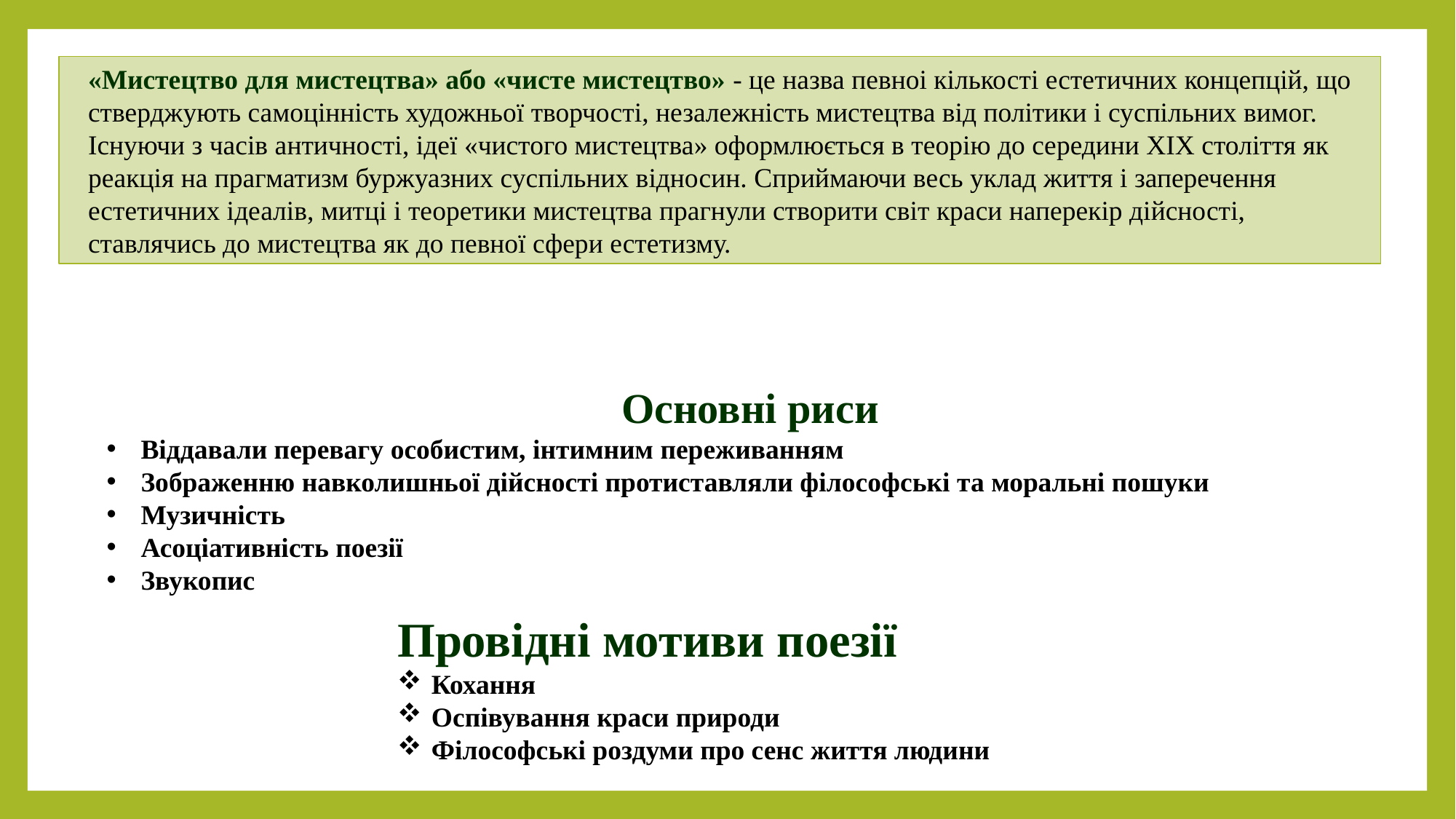

«Мистецтво для мистецтва» або «чисте мистецтво» - це назва певноі кількості естетичних концепцій, що стверджують самоцінність художньої творчості, незалежність мистецтва від політики і суспільних вимог. Існуючи з часів античності, ідеї «чистого мистецтва» оформлюється в теорію до середини XIX століття як реакція на прагматизм буржуазних суспільних відносин. Сприймаючи весь уклад життя і заперечення естетичних ідеалів, митці і теоретики мистецтва прагнули створити світ краси наперекір дійсності, ставлячись до мистецтва як до певної сфери естетизму.

Основні риси
Віддавали перевагу особистим, інтимним переживанням
Зображенню навколишньої дійсності протиставляли філософські та моральні пошуки
Музичність
Асоціативність поезії
Звукопис
Провідні мотиви поезії
Кохання
Оспівування краси природи
Філософські роздуми про сенс життя людини